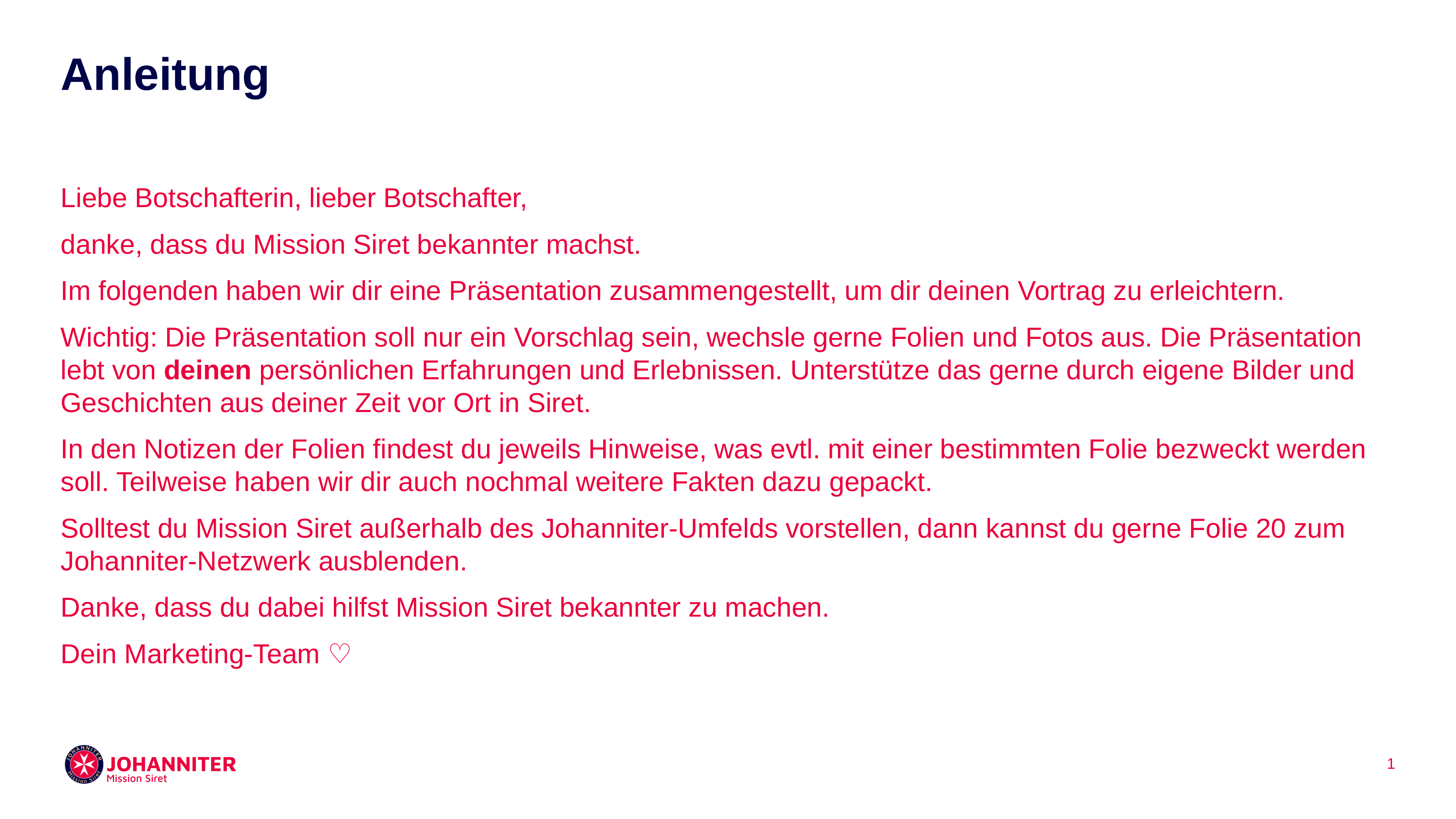

# Anleitung
Liebe Botschafterin, lieber Botschafter,
danke, dass du Mission Siret bekannter machst.
Im folgenden haben wir dir eine Präsentation zusammengestellt, um dir deinen Vortrag zu erleichtern.
Wichtig: Die Präsentation soll nur ein Vorschlag sein, wechsle gerne Folien und Fotos aus. Die Präsentation lebt von deinen persönlichen Erfahrungen und Erlebnissen. Unterstütze das gerne durch eigene Bilder und Geschichten aus deiner Zeit vor Ort in Siret.
In den Notizen der Folien findest du jeweils Hinweise, was evtl. mit einer bestimmten Folie bezweckt werden soll. Teilweise haben wir dir auch nochmal weitere Fakten dazu gepackt.
Solltest du Mission Siret außerhalb des Johanniter-Umfelds vorstellen, dann kannst du gerne Folie 20 zum Johanniter-Netzwerk ausblenden.
Danke, dass du dabei hilfst Mission Siret bekannter zu machen.
Dein Marketing-Team ♡
1